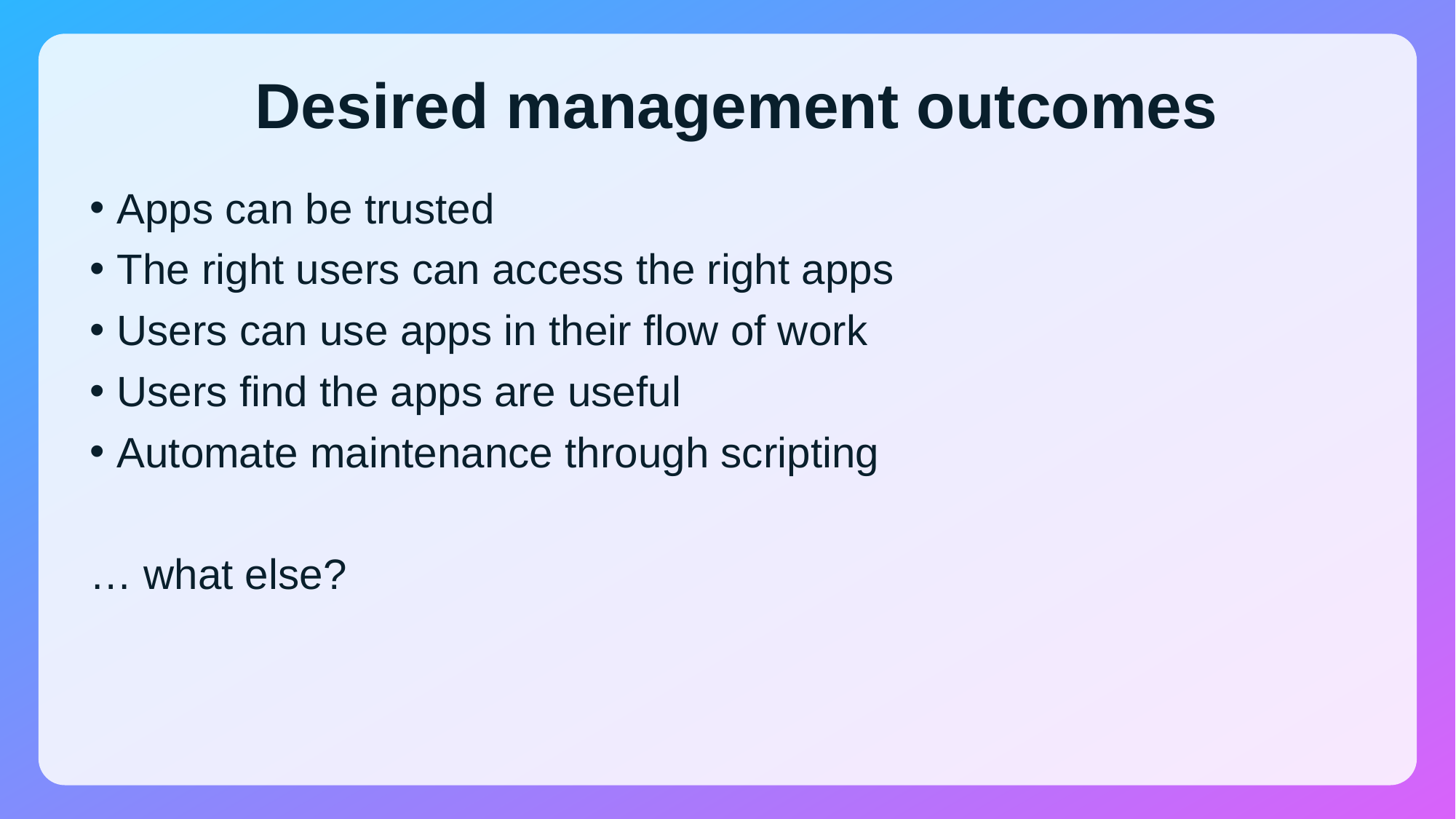

# Desired management outcomes
Apps can be trusted
The right users can access the right apps
Users can use apps in their flow of work
Users find the apps are useful
Automate maintenance through scripting

… what else?